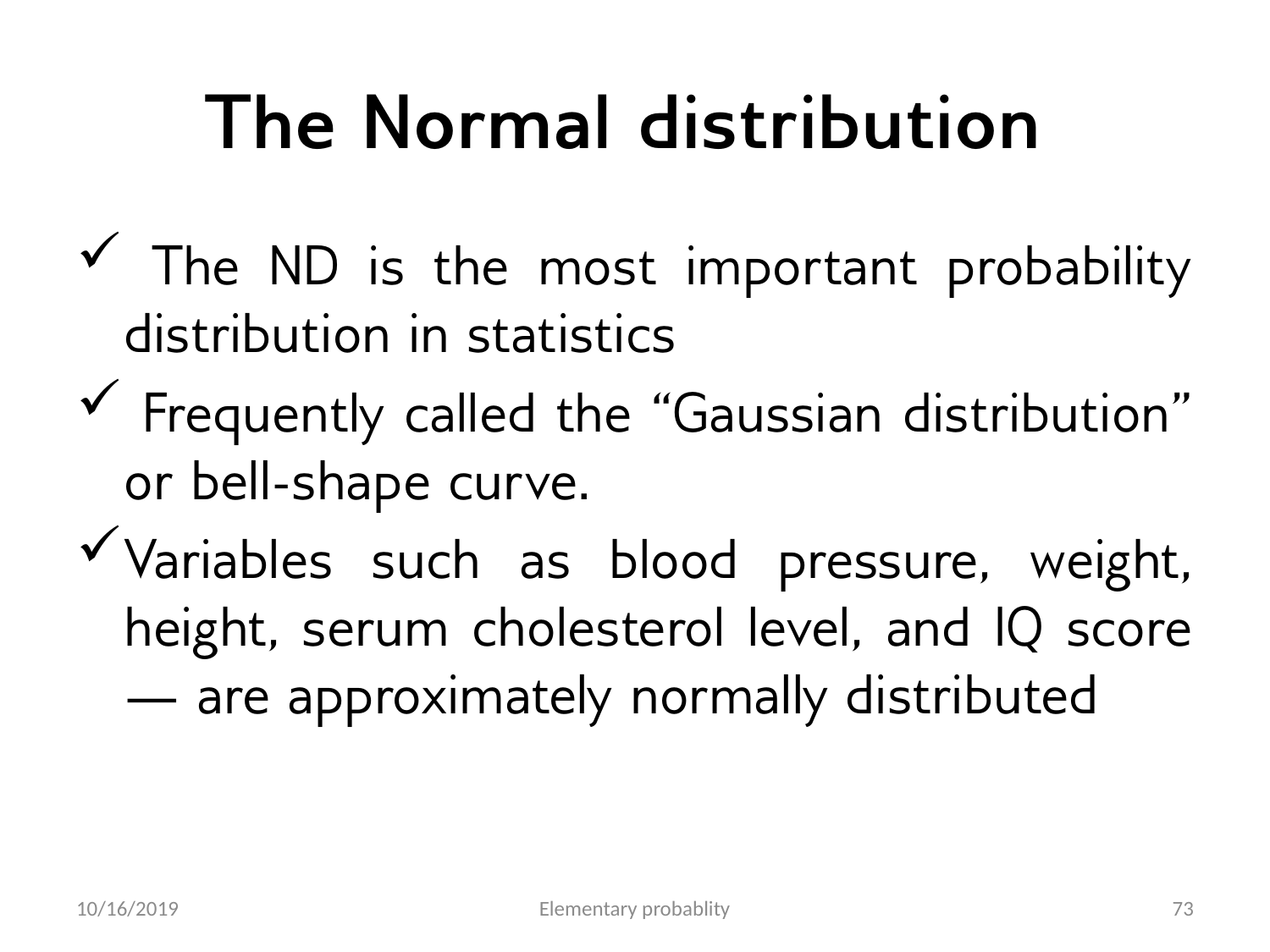

# The Normal distribution
 The ND is the most important probability distribution in statistics
 Frequently called the “Gaussian distribution” or bell-shape curve.
Variables such as blood pressure, weight, height, serum cholesterol level, and IQ score — are approximately normally distributed

10/16/2019
Elementary probablity
73